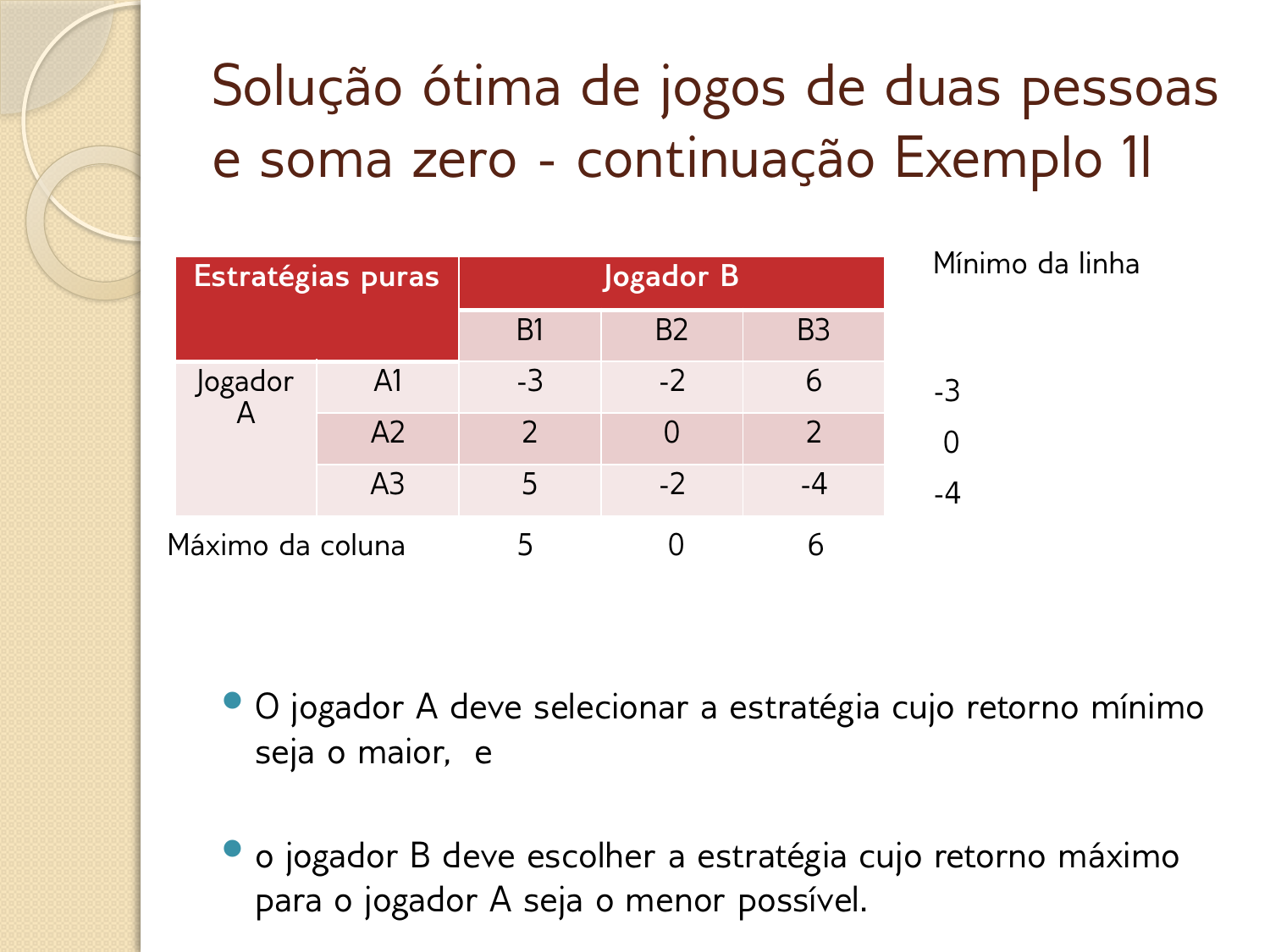

# Solução ótima de jogos de duas pessoas e soma zero - continuação Exemplo 1I
Mínimo da linha

| Estratégias puras |  | Jogador B |  |  |
| --- | --- | --- | --- | --- |
|  |  | B1 | B2 | B3 |
| Jogador A | A1 | -3 | -2 | 6 |
|  | A2 | 2 | 0 | 2 |
|  | A3 | 5 | -2 | -4 |
-3
 0
-4
Máximo da coluna
5
0
6
O jogador A deve selecionar a estratégia cujo retorno mínimo seja o maior,  e

o jogador B deve escolher a estratégia cujo retorno máximo para o jogador A seja o menor possível.